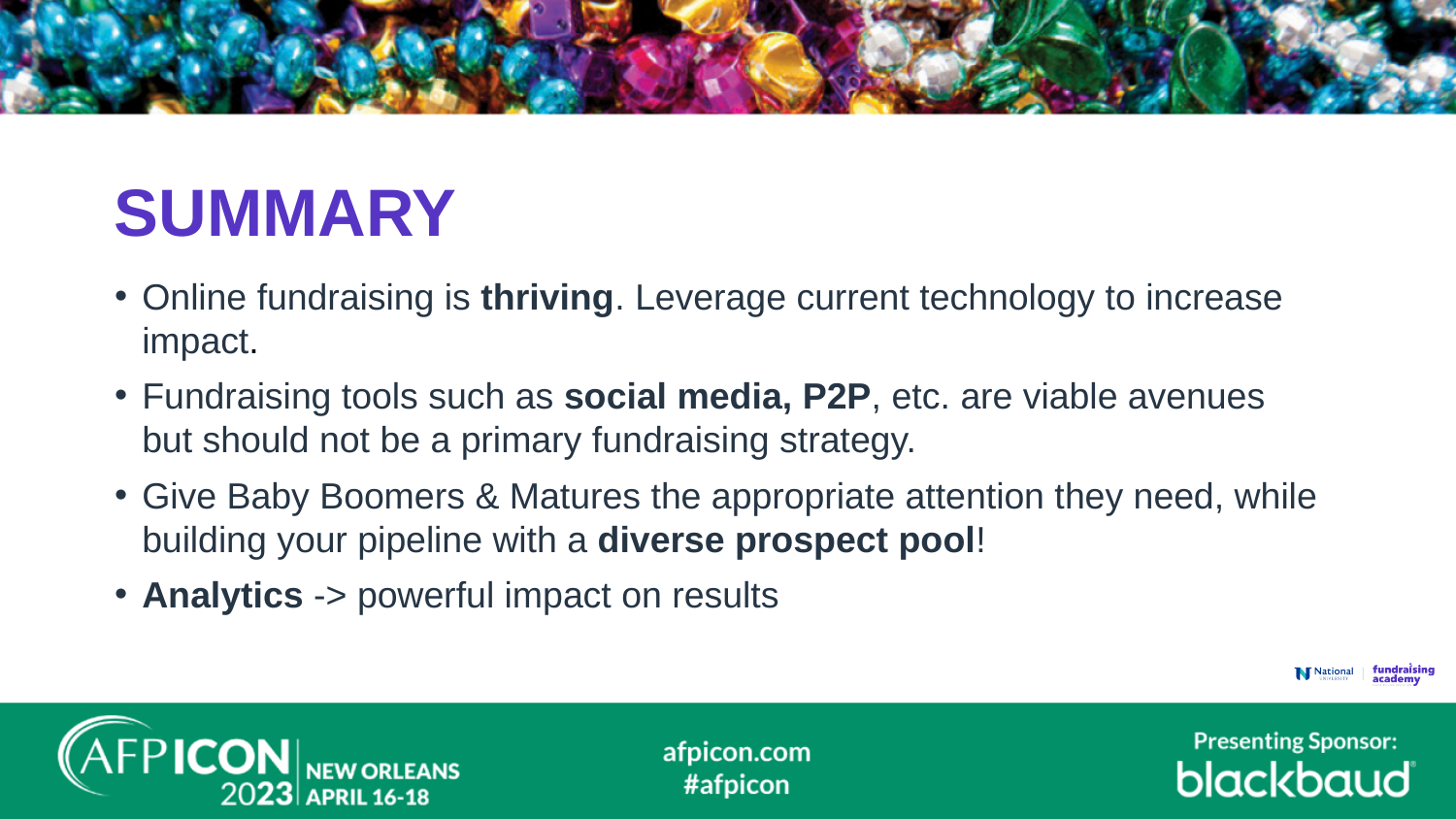

# SUMMARY
Online fundraising is thriving. Leverage current technology to increase impact​.
Fundraising tools such as social media, P2P, etc. are viable avenues but should not be a primary fundraising strategy.​
Give Baby Boomers & Matures the appropriate attention they need, while building your pipeline with a diverse prospect pool!​
Analytics -> powerful impact on results